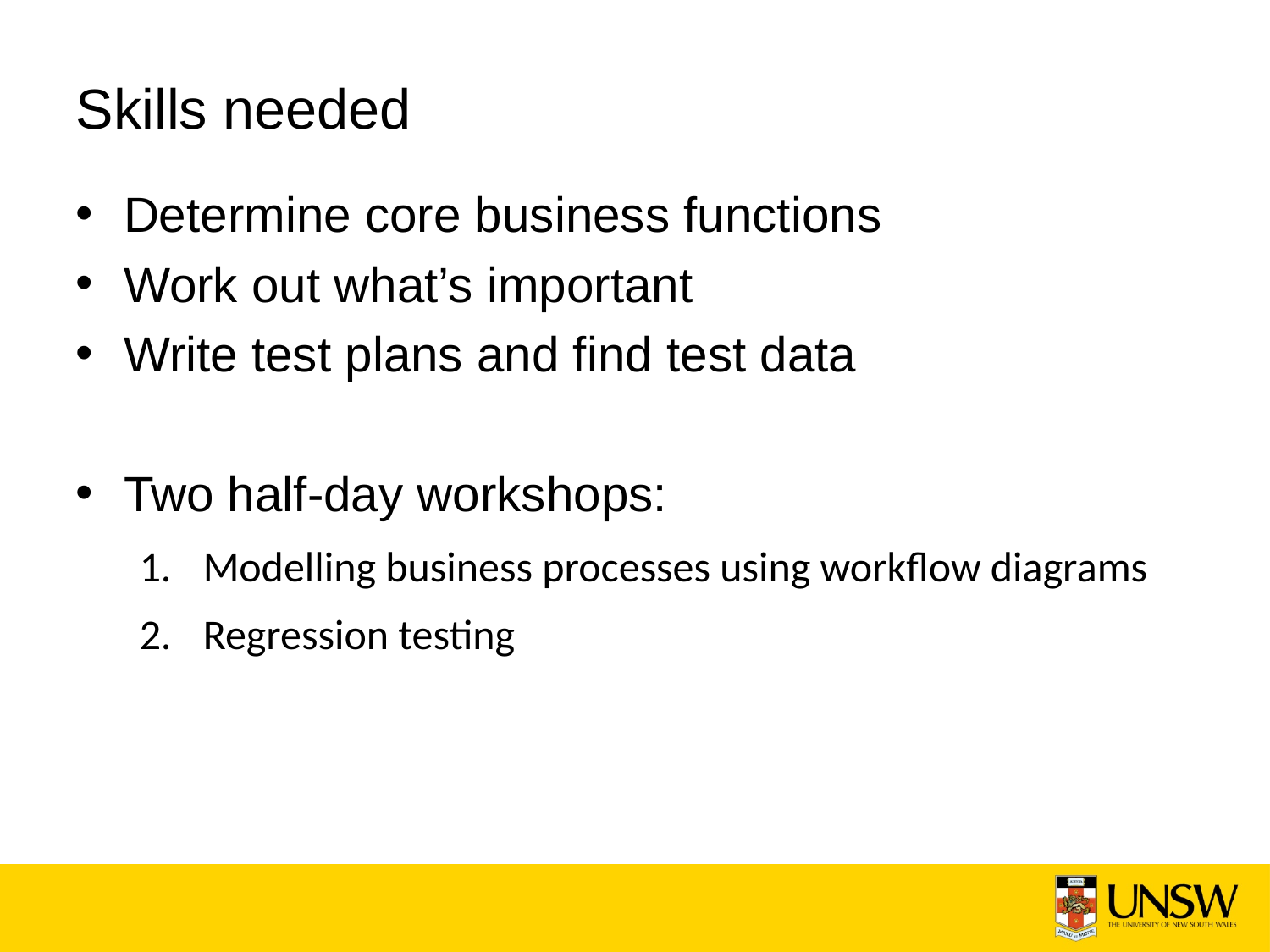

# Skills needed
Determine core business functions
Work out what’s important
Write test plans and find test data

Two half-day workshops:
Modelling business processes using workflow diagrams
Regression testing